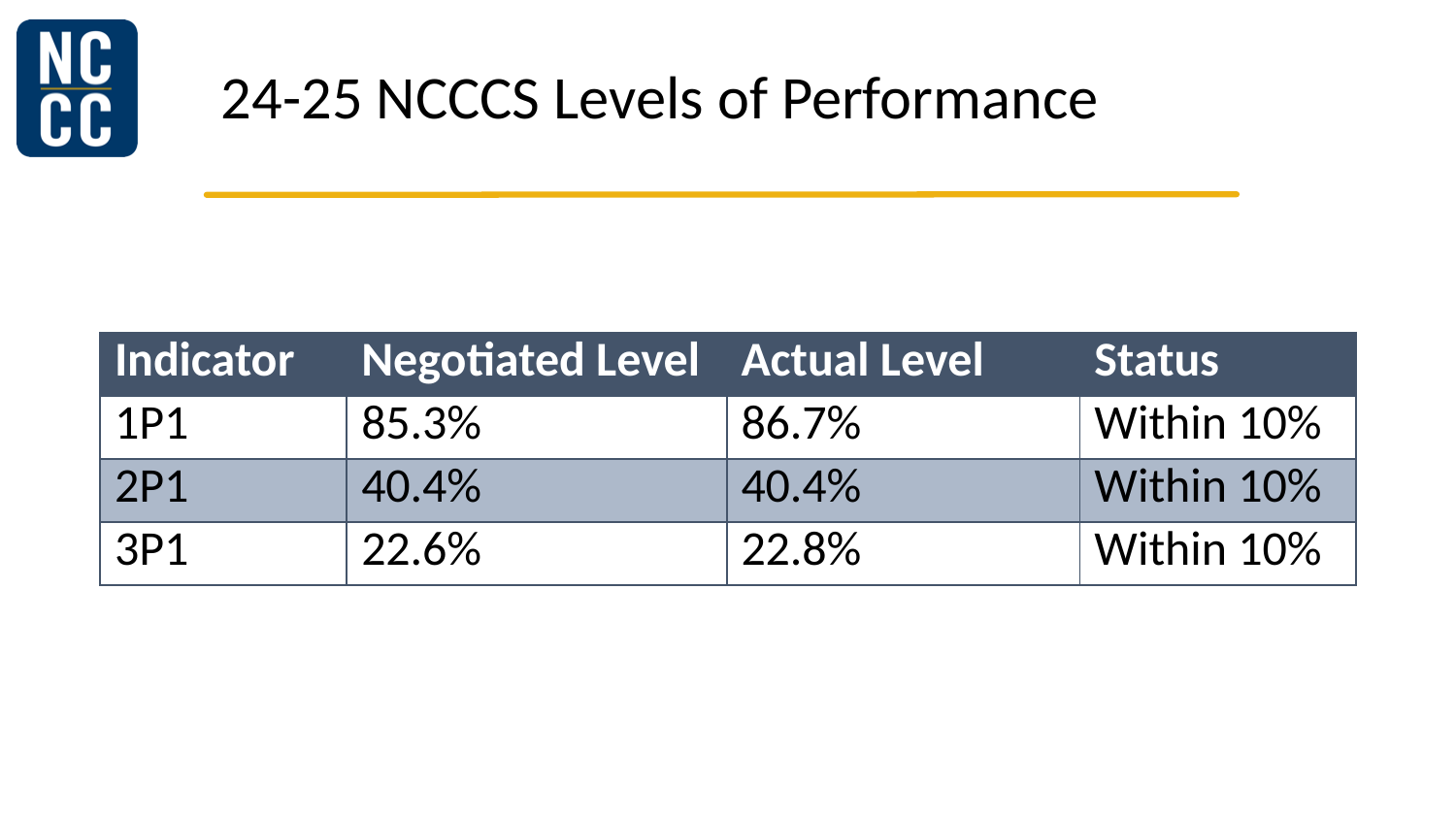

# 24-25 NCCCS Levels of Performance
| Indicator | Negotiated Level | Actual Level | Status |
| --- | --- | --- | --- |
| 1P1 | 85.3% | 86.7% | Within 10% |
| 2P1 | 40.4% | 40.4% | Within 10% |
| 3P1 | 22.6% | 22.8% | Within 10% |